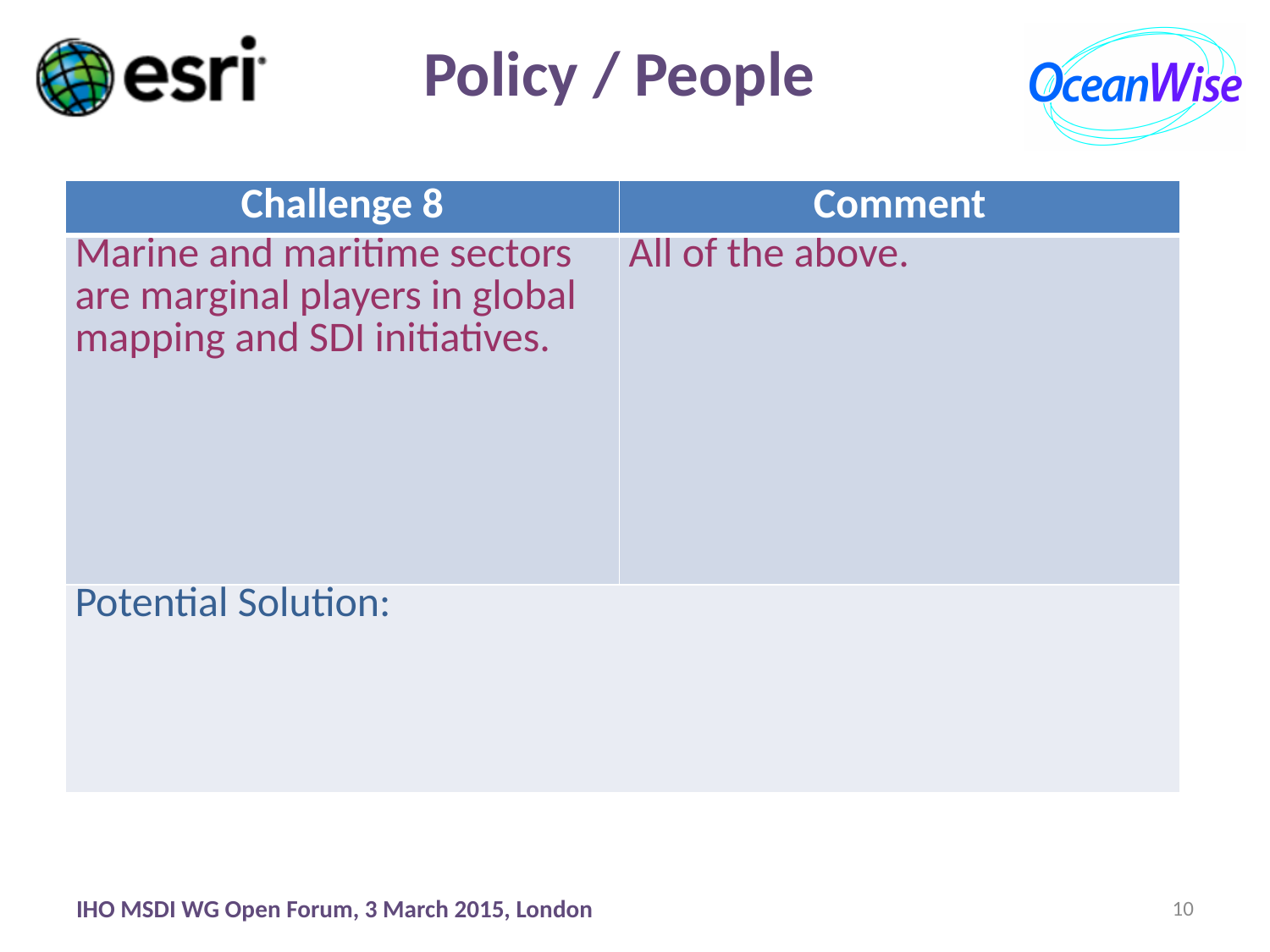

Policy / People
| Challenge 8 | Comment |
| --- | --- |
| Marine and maritime sectors are marginal players in global mapping and SDI initiatives. | All of the above. |
| Potential Solution: |  |
IHO MSDI WG Open Forum, 3 March 2015, London
10